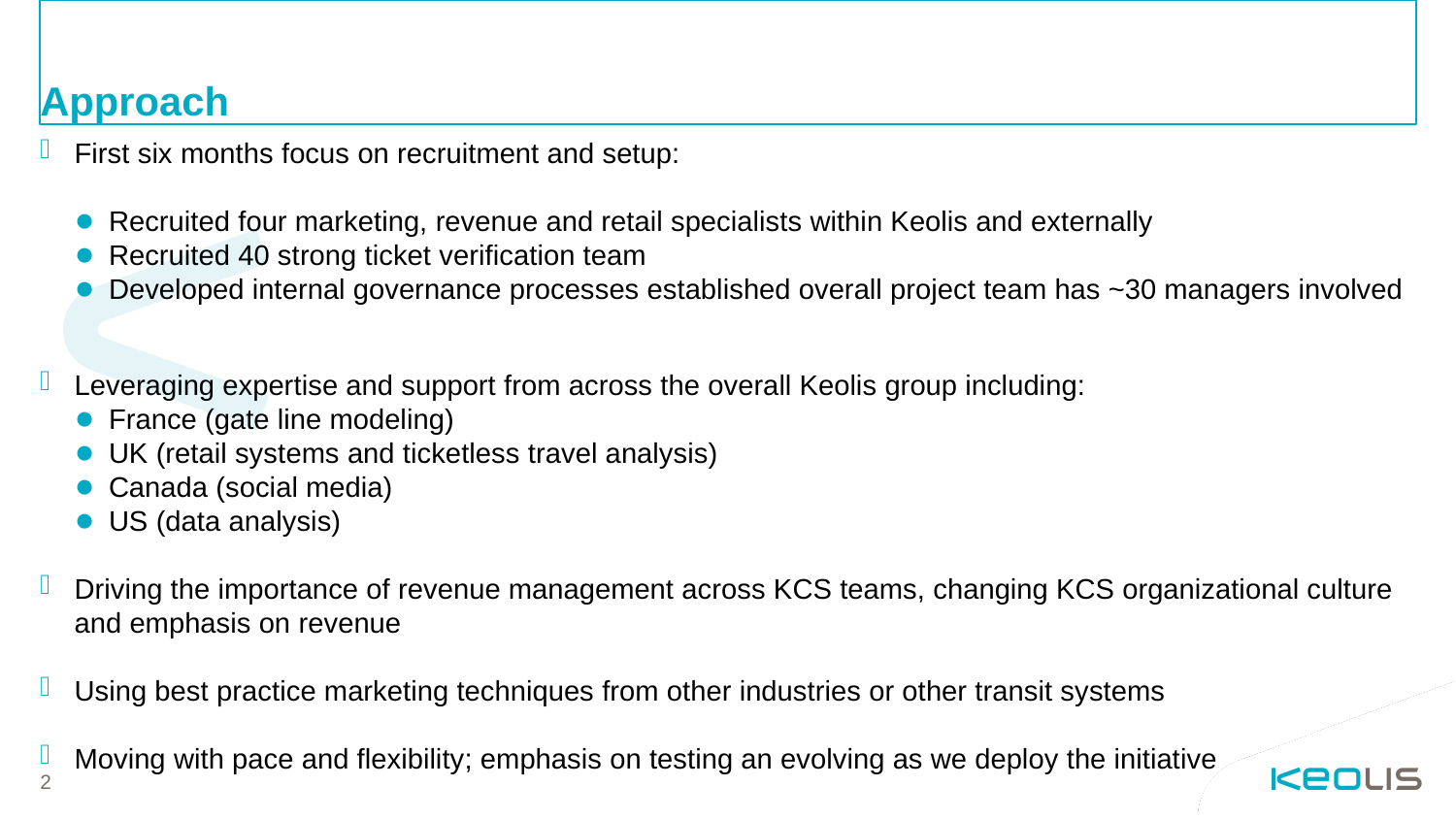

# Approach
First six months focus on recruitment and setup:
Recruited four marketing, revenue and retail specialists within Keolis and externally
Recruited 40 strong ticket verification team
Developed internal governance processes established overall project team has ~30 managers involved

Leveraging expertise and support from across the overall Keolis group including:
France (gate line modeling)
UK (retail systems and ticketless travel analysis)
Canada (social media)
US (data analysis)

Driving the importance of revenue management across KCS teams, changing KCS organizational culture and emphasis on revenue

Using best practice marketing techniques from other industries or other transit systems

Moving with pace and flexibility; emphasis on testing an evolving as we deploy the initiative
2
Date